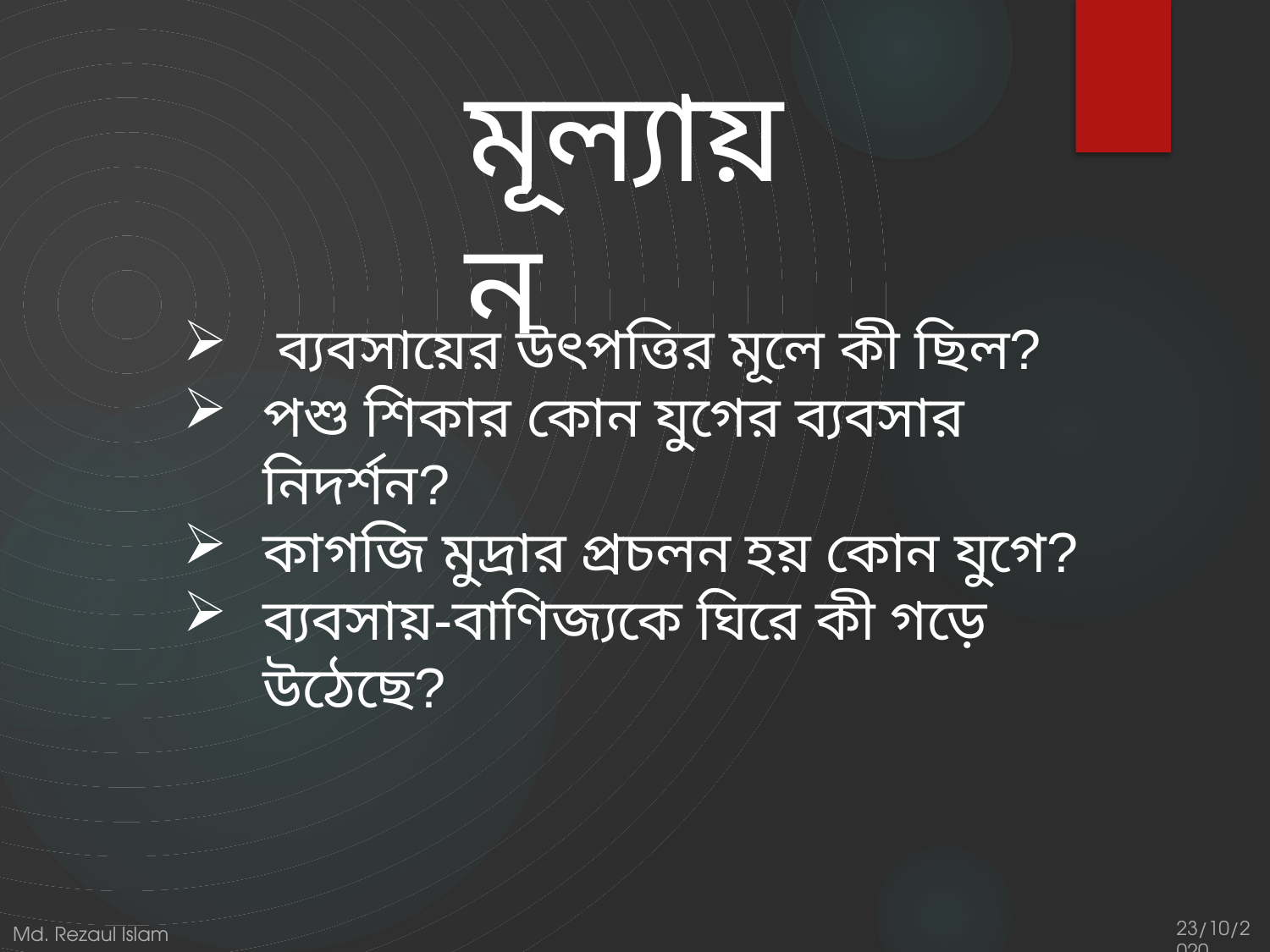

মূল্যায়ন
 ব্যবসায়ের উৎপত্তির মূলে কী ছিল?
পশু শিকার কোন যুগের ব্যবসার নিদর্শন?
কাগজি মুদ্রার প্রচলন হয় কোন যুগে?
ব্যবসায়-বাণিজ্যকে ঘিরে কী গড়ে উঠেছে?
23/10/2020
Md. Rezaul Islam